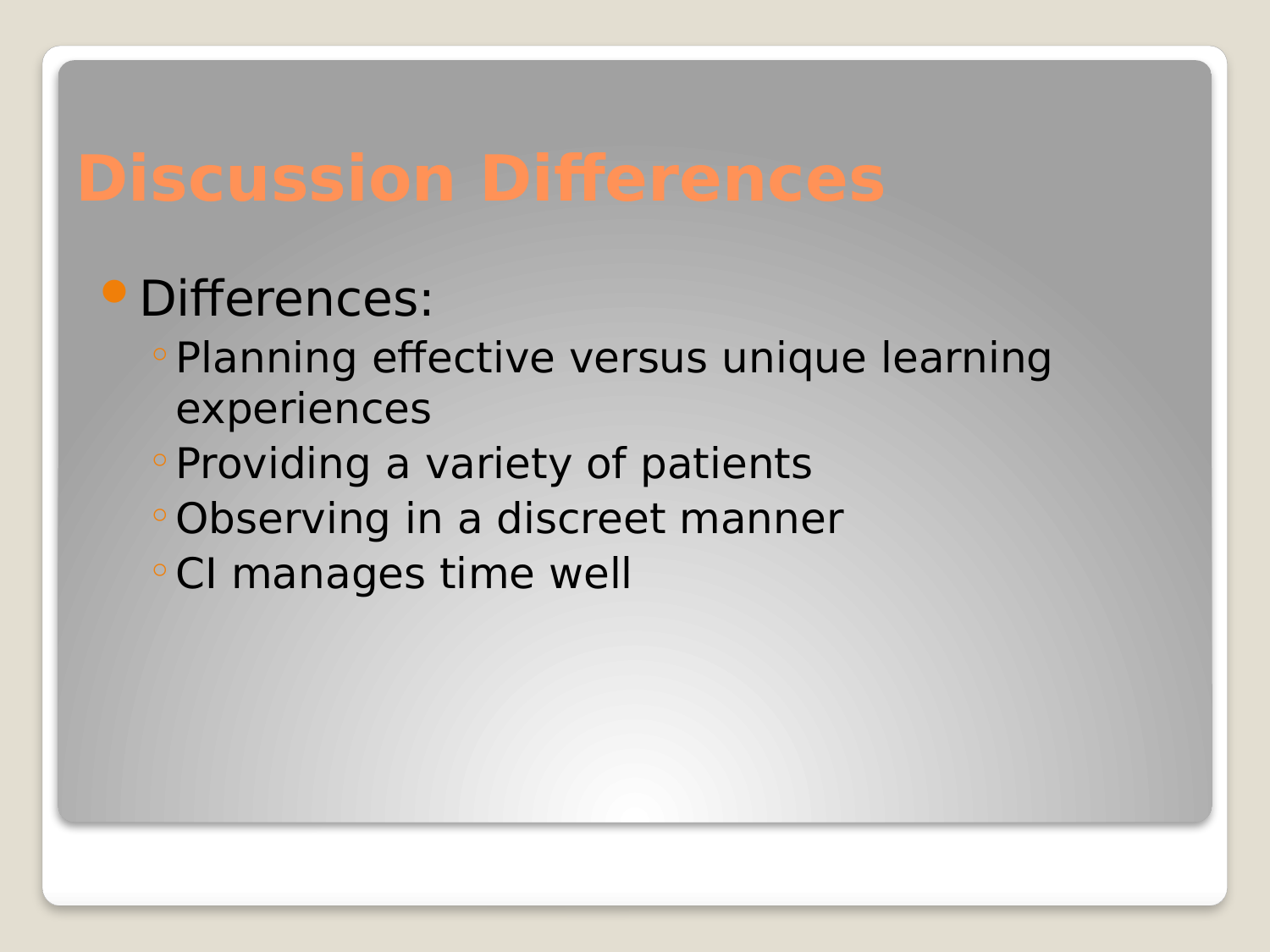

# Discussion Differences
Differences:
Planning effective versus unique learning experiences
Providing a variety of patients
Observing in a discreet manner
CI manages time well